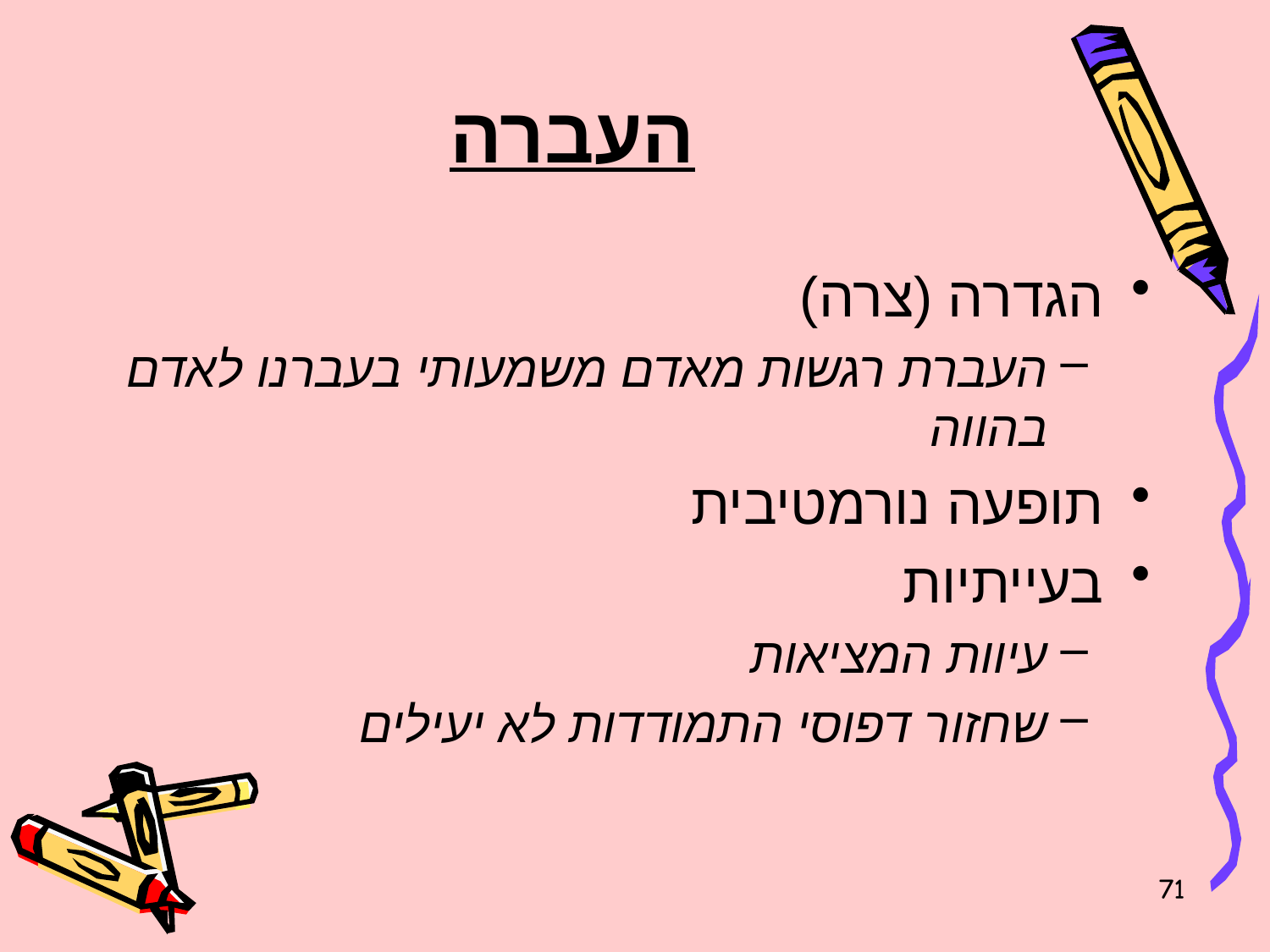

# העברה
הגדרה (צרה)
העברת רגשות מאדם משמעותי בעברנו לאדם בהווה
תופעה נורמטיבית
בעייתיות
עיוות המציאות
שחזור דפוסי התמודדות לא יעילים
71